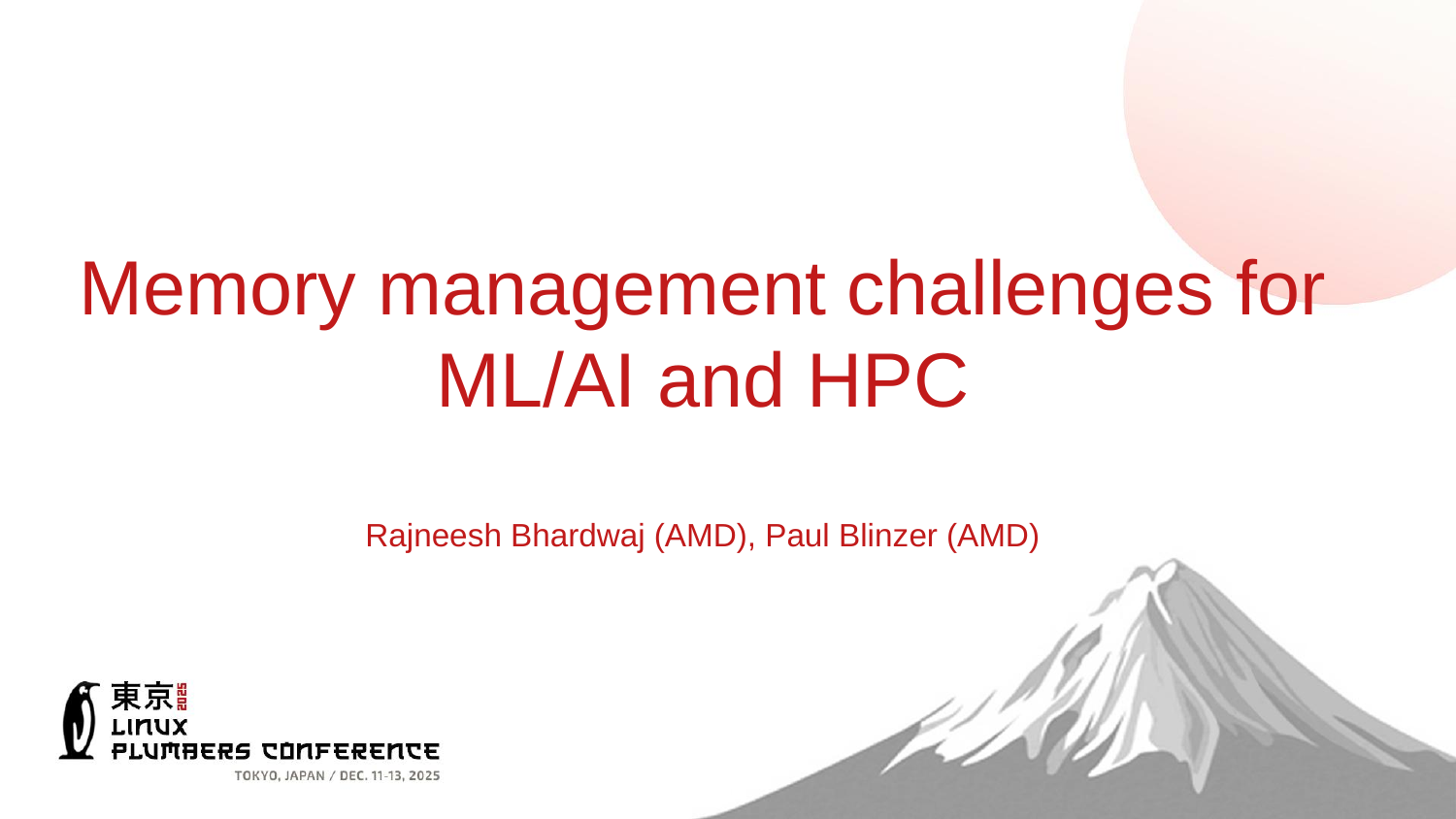

# Memory management challenges for ML/AI and HPC Rajneesh Bhardwaj (AMD), Paul Blinzer (AMD)